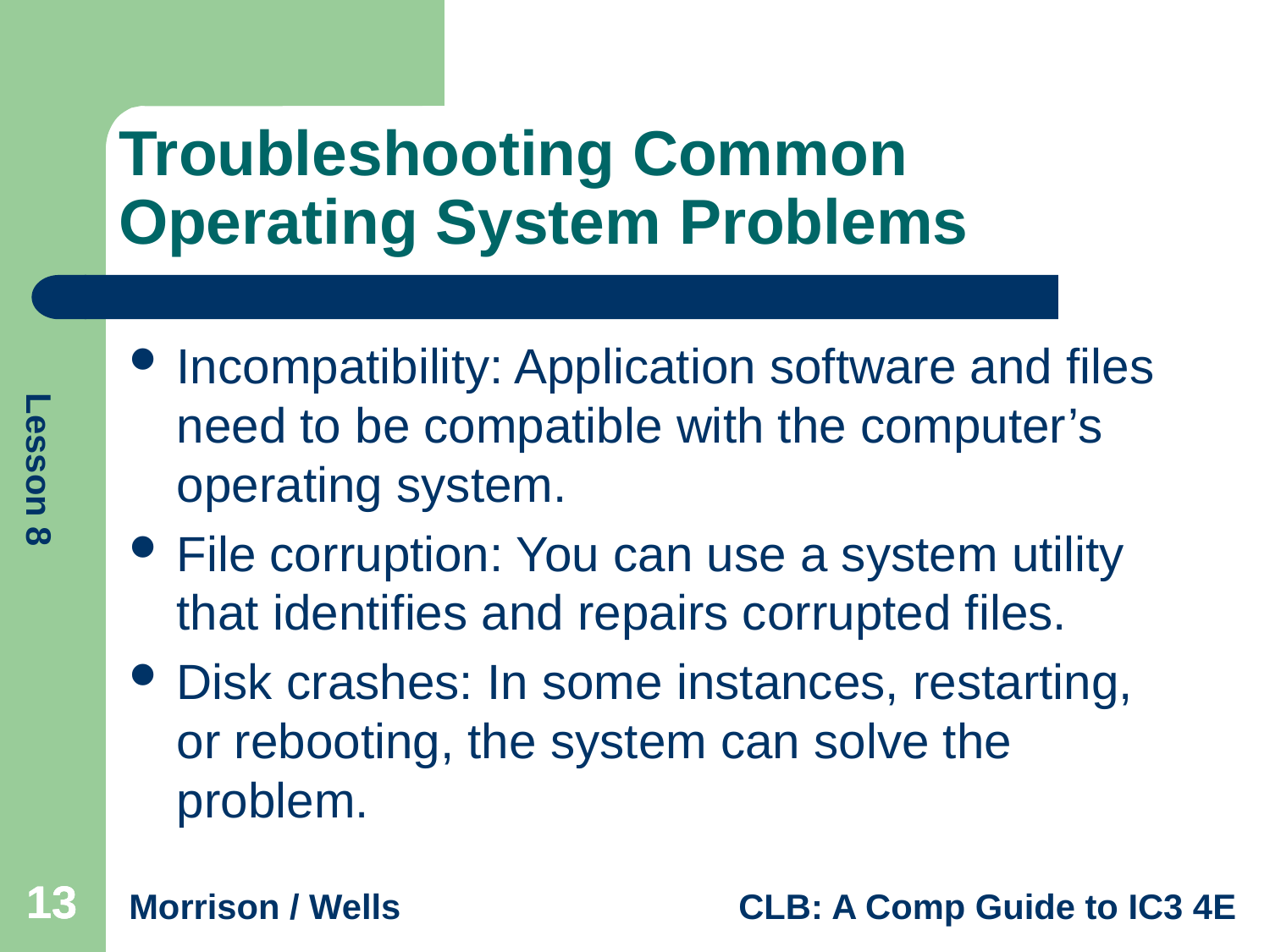

# Troubleshooting Common Operating System Problems
Incompatibility: Application software and files need to be compatible with the computer’s operating system.
File corruption: You can use a system utility that identifies and repairs corrupted files.
Disk crashes: In some instances, restarting, or rebooting, the system can solve the problem.

13
13
13